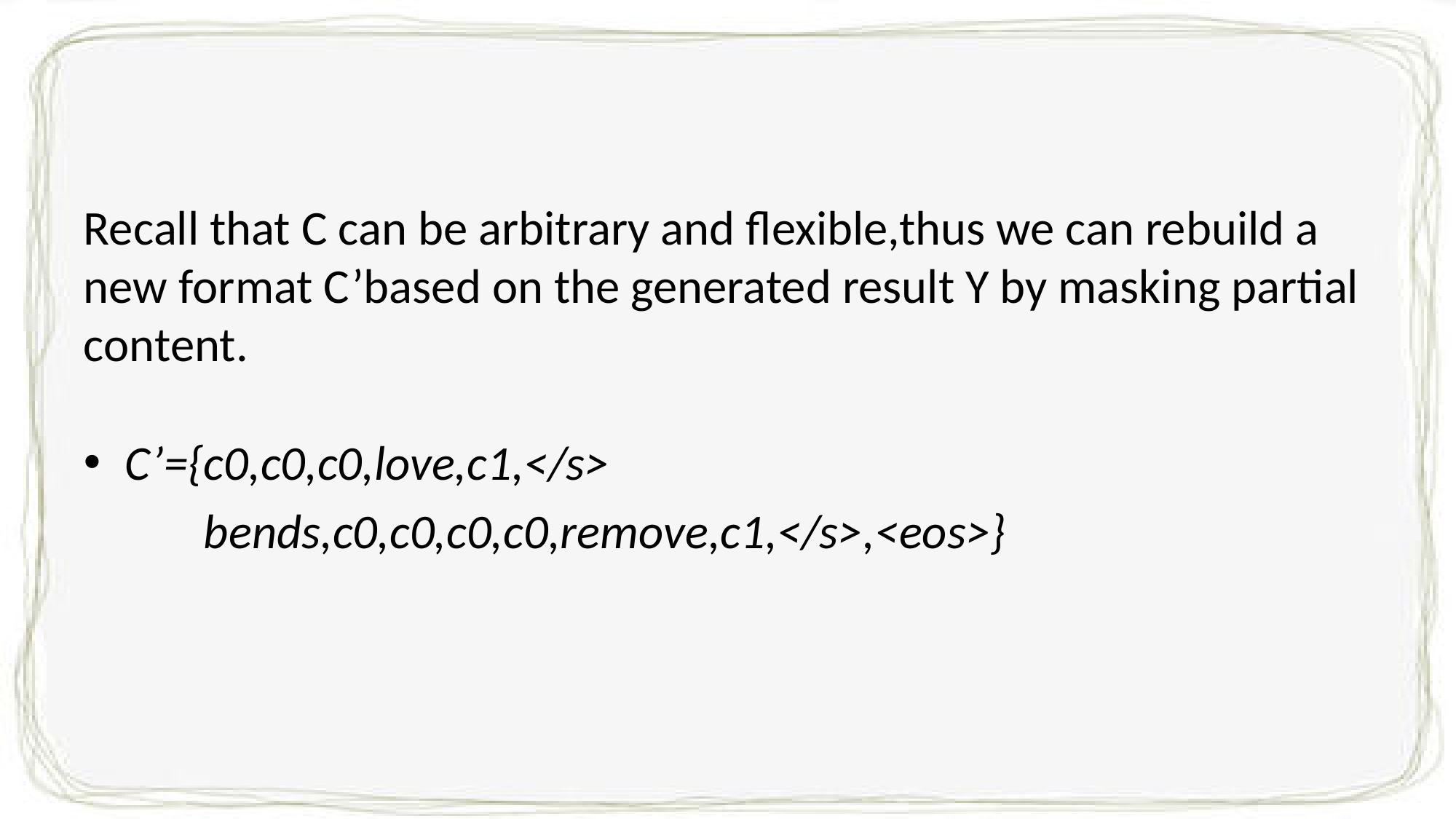

#
Recall that C can be arbitrary and flexible,thus we can rebuild a new format C’based on the generated result Y by masking partial content.

C’={c0,c0,c0,love,c1,</s>
           bends,c0,c0,c0,c0,remove,c1,</s>,<eos>}